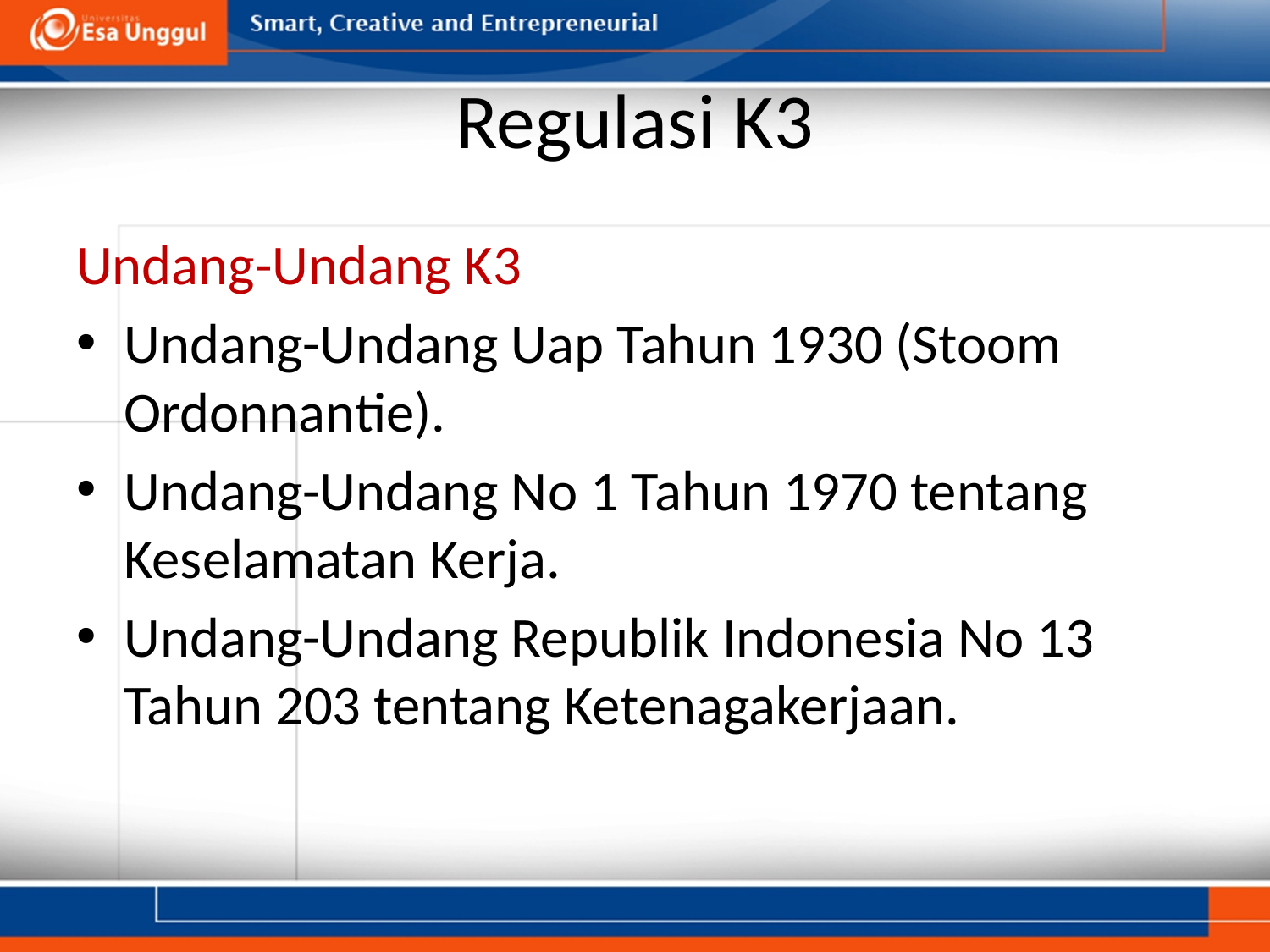

# Regulasi K3
Undang-Undang K3
Undang-Undang Uap Tahun 1930 (Stoom Ordonnantie).
Undang-Undang No 1 Tahun 1970 tentang Keselamatan Kerja.
Undang-Undang Republik Indonesia No 13 Tahun 203 tentang Ketenagakerjaan.